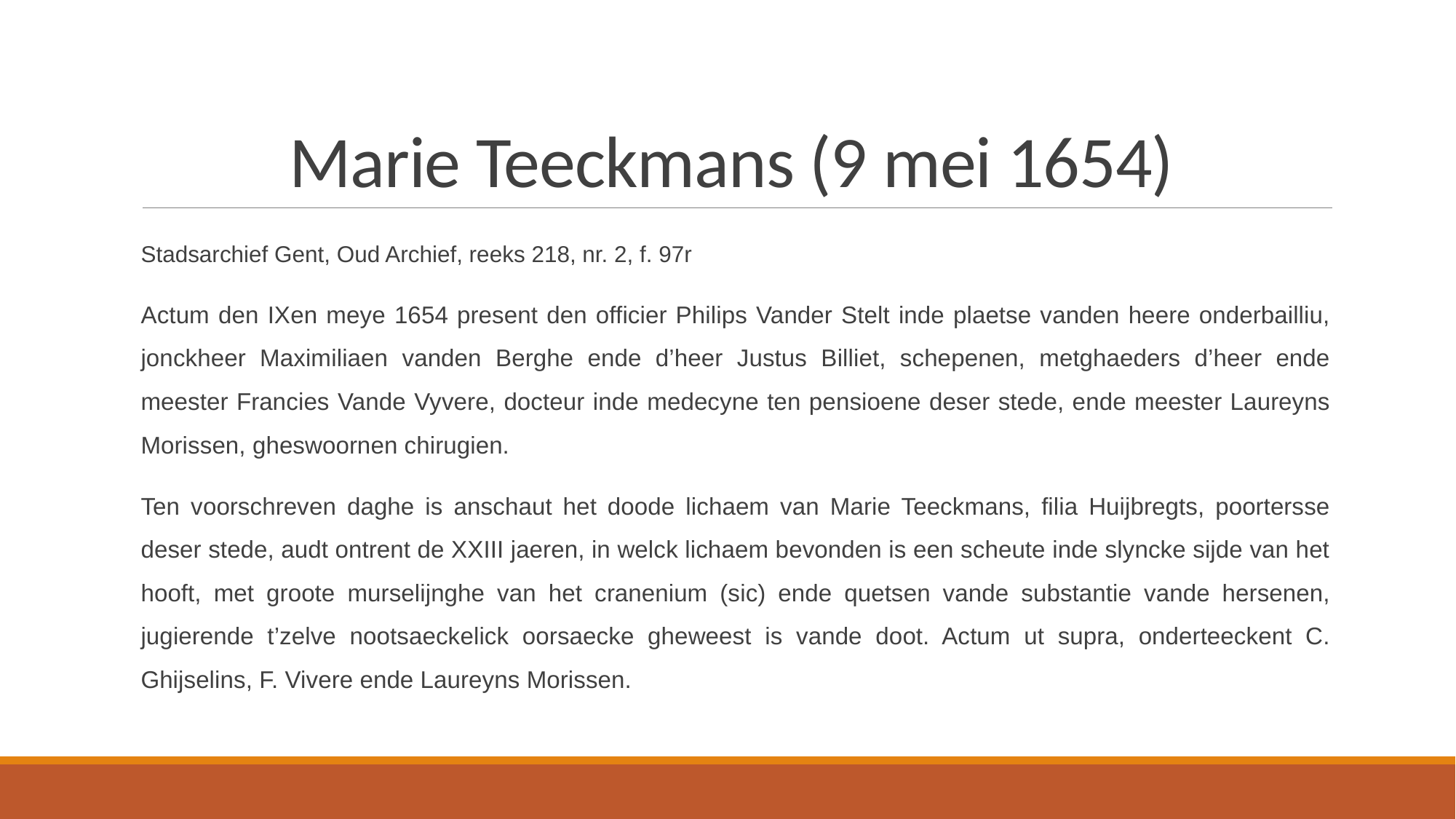

# Marie Teeckmans (9 mei 1654)
Stadsarchief Gent, Oud Archief, reeks 218, nr. 2, f. 97r
Actum den IXen meye 1654 present den officier Philips Vander Stelt inde plaetse vanden heere onderbailliu, jonckheer Maximiliaen vanden Berghe ende d’heer Justus Billiet, schepenen, metghaeders d’heer ende meester Francies Vande Vyvere, docteur inde medecyne ten pensioene deser stede, ende meester Laureyns Morissen, gheswoornen chirugien.
Ten voorschreven daghe is anschaut het doode lichaem van Marie Teeckmans, filia Huijbregts, poortersse deser stede, audt ontrent de XXIII jaeren, in welck lichaem bevonden is een scheute inde slyncke sijde van het hooft, met groote murselijnghe van het cranenium (sic) ende quetsen vande substantie vande hersenen, jugierende t’zelve nootsaeckelick oorsaecke gheweest is vande doot. Actum ut supra, onderteeckent C. Ghijselins, F. Vivere ende Laureyns Morissen.